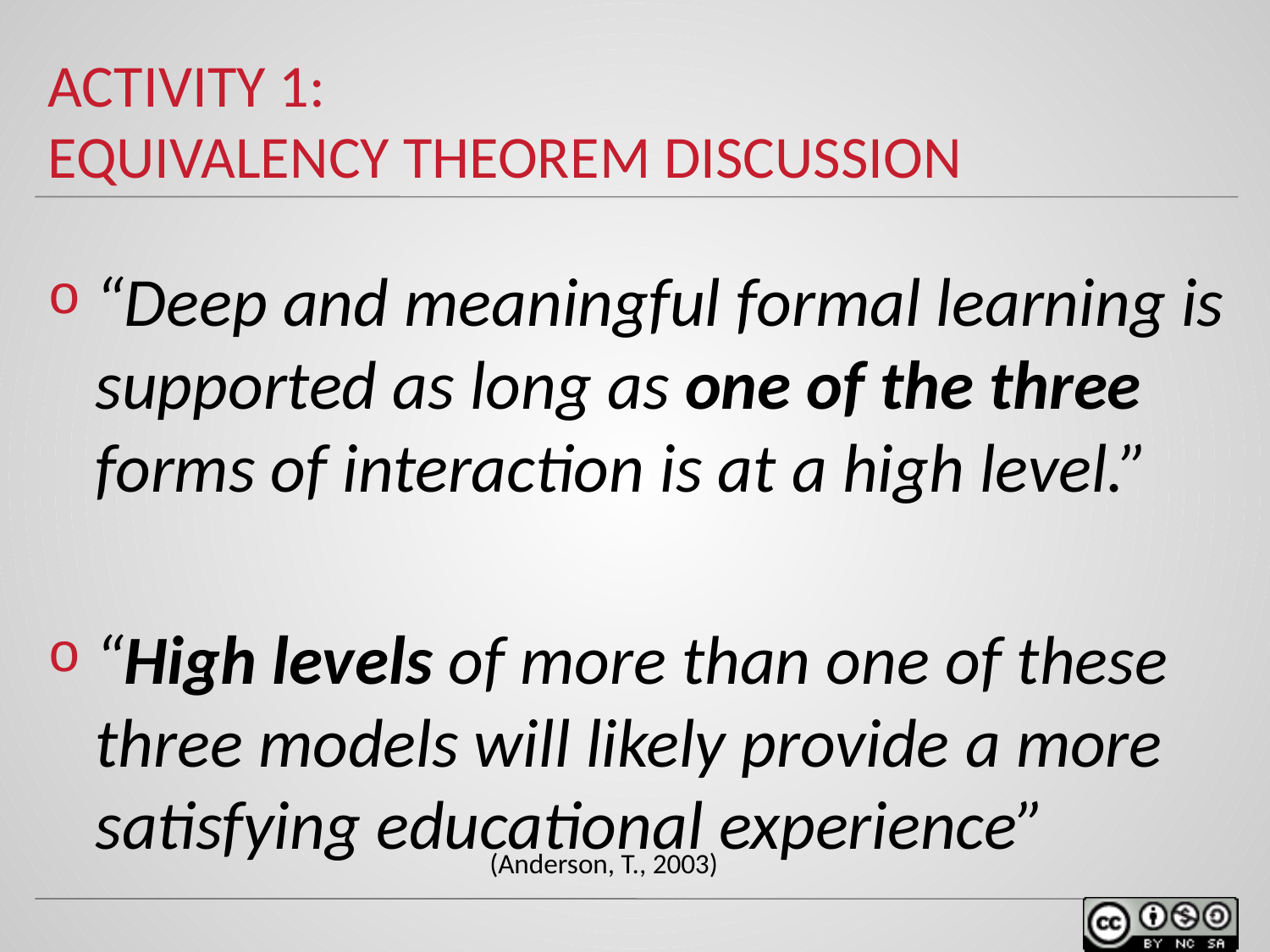

# Activity 1: equivalency theorem discussion
“Deep and meaningful formal learning is supported as long as one of the three forms of interaction is at a high level.”

“High levels of more than one of these three models will likely provide a more satisfying educational experience”

(Anderson, T., 2003)